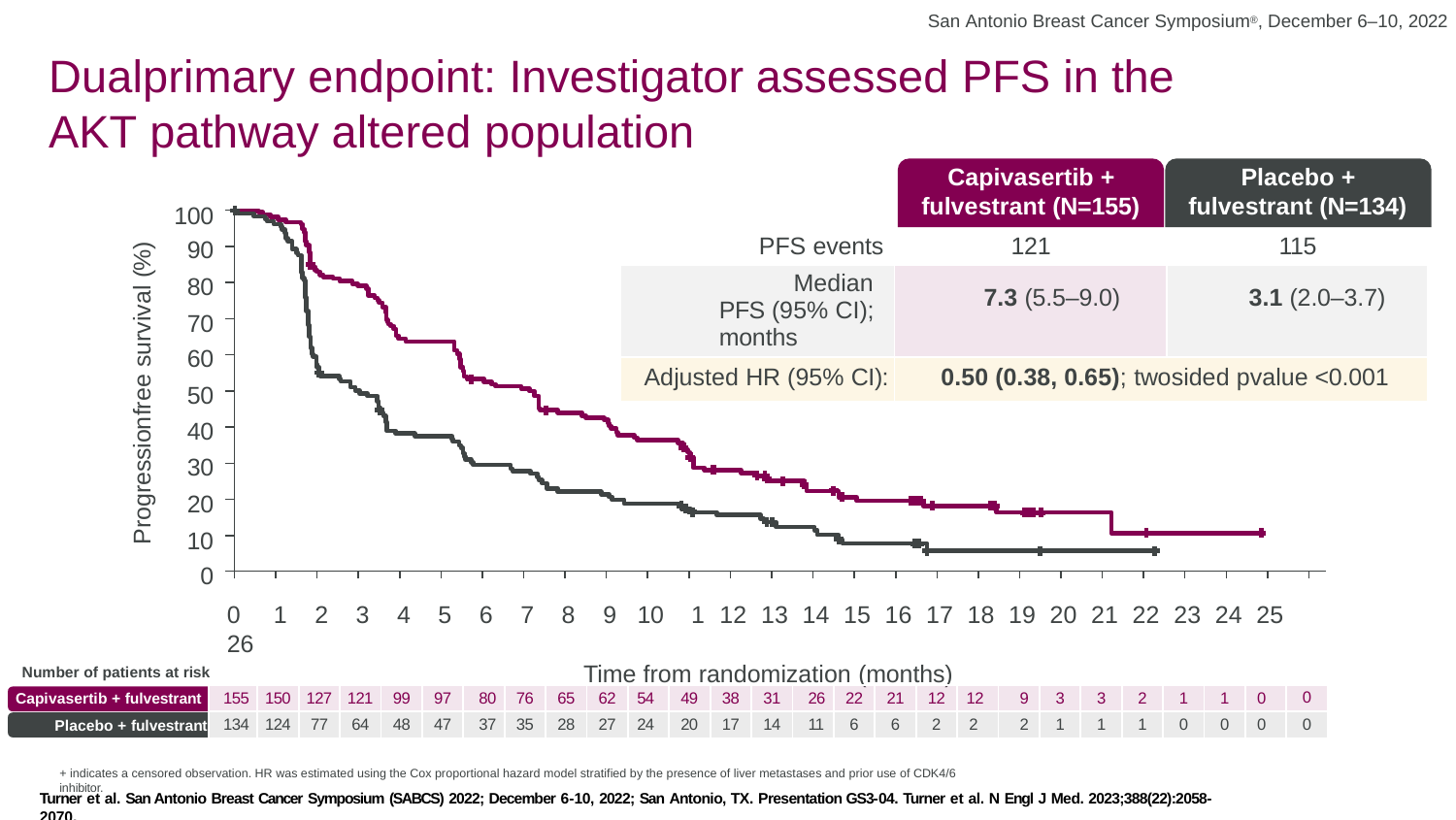

San Antonio Breast Cancer Symposium®, December 6–10, 2022
# Dual­primary endpoint: Investigator ­assessed PFS in the AKT pathway ­altered population

Capivasertib + fulvestrant (N=155)
Placebo + fulvestrant (N=134)
100
90
80
70
60
50
40
30
20
10
0
PFS events
121
115
Progression­free survival (%)
| Median PFS (95% CI); months | 7.3 (5.5–9.0) | 3.1 (2.0–3.7) |
| --- | --- | --- |
| Adjusted HR (95% CI): | 0.50 (0.38, 0.65); two­sided p­value <0.001 |  |
0	1	2	3	4	5	6	7	8	9	10	1  12 13 14 15 16 17 18 19 20 21 22 23 24 25 26
Time from randomization (months)
Number of patients at risk Capivasertib + fulvestrant
Placebo + fulvestrant
| 155 | 150 | 127 | 121 | 99 | 97 | 80 | 76 | 65 | 62 | 54 | 49 | 38 | 31 | 26 | 22 | 21 | 12 | 12 | 9 | 3 | 3 | 2 | 1 | 1 | 0 | 0 |
| --- | --- | --- | --- | --- | --- | --- | --- | --- | --- | --- | --- | --- | --- | --- | --- | --- | --- | --- | --- | --- | --- | --- | --- | --- | --- | --- |
| 134 | 124 | 77 | 64 | 48 | 47 | 37 | 35 | 28 | 27 | 24 | 20 | 17 | 14 | 11 | 6 | 6 | 2 | 2 | 2 | 1 | 1 | 1 | 0 | 0 | 0 | 0 |

+ indicates a censored observation. HR was estimated using the Cox proportional hazard model stratified by the presence of liver metastases and prior use of CDK4/6 inhibitor.
Turner et al. San Antonio Breast Cancer Symposium (SABCS) 2022; December 6-10, 2022; San Antonio, TX. Presentation GS3-04. Turner et al. N Engl J Med. 2023;388(22):2058-2070.